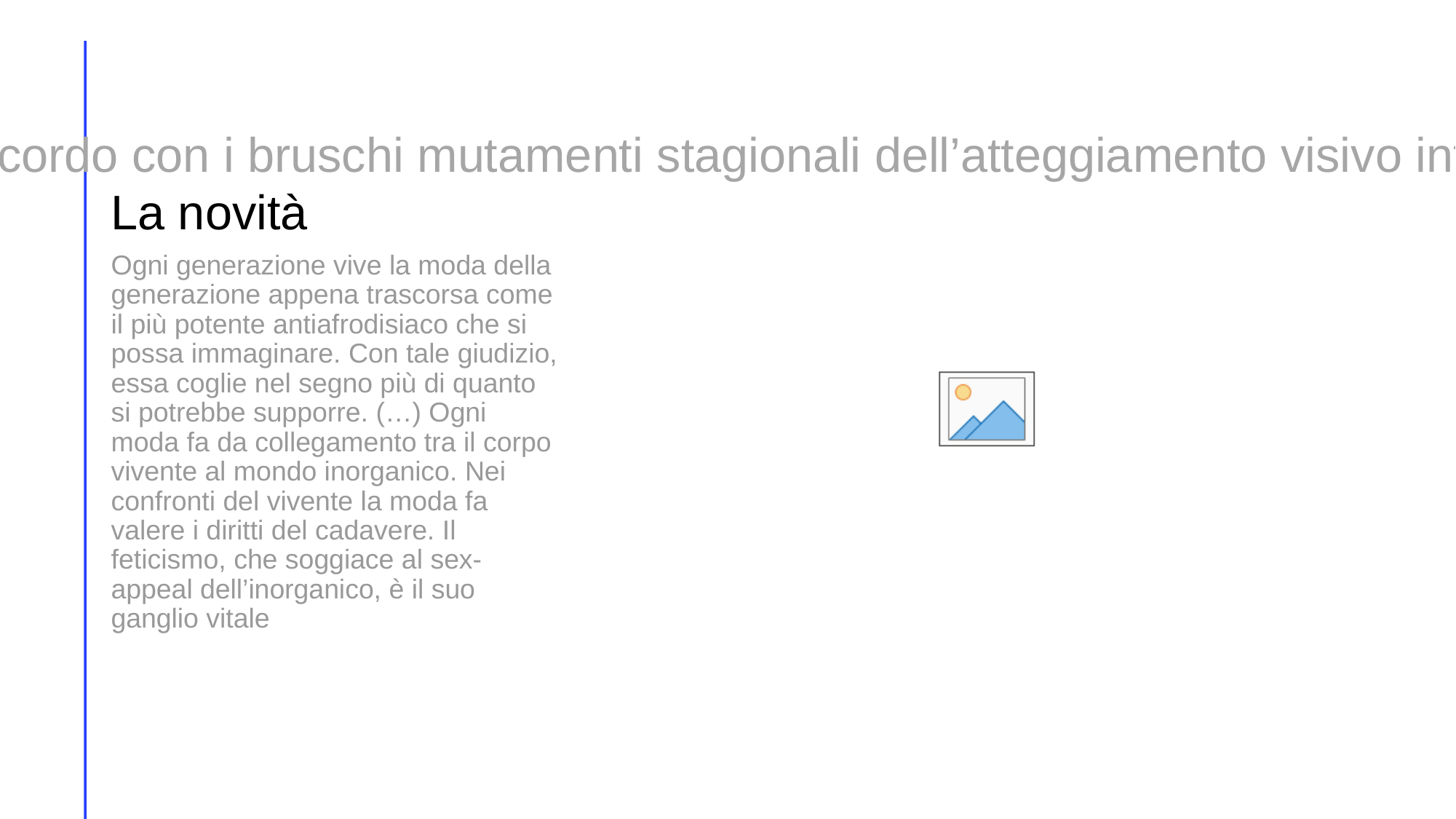

# La novità
“Se apriamo un numero di Life del 1938, le immagini e le pose che ritenevamo allora normali ci appaiono ora cose remote più ancora che gli oggetti realmente antichi. I bambini di oggi usano l’espressione "i vecchi tempi" applicandola ai capelli e alle soprascarpe di ieri, tanto profondo è il loro accordo con i bruschi mutamenti stagionali dell’atteggiamento visivo introdotti dalla moda. Ma l’esperienza fondamentale si riassume in ciò che prova la maggior parte della gente per il giornale del giorno prima: la sensazione che nulla possa essere più totalmente fuori moda. I suonatori di jazz esprimono il proprio disgusto per il jazz incisi in dischi dicendo: E’ stantio come il giornale di ieri”
Marshall McLuhan, Gli strumenti del comunicare
Ogni generazione vive la moda della generazione appena trascorsa come il più potente antiafrodisiaco che si possa immaginare. Con tale giudizio, essa coglie nel segno più di quanto si potrebbe supporre. (…) Ogni moda fa da collegamento tra il corpo vivente al mondo inorganico. Nei confronti del vivente la moda fa valere i diritti del cadavere. Il feticismo, che soggiace al sex-appeal dell’inorganico, è il suo ganglio vitale